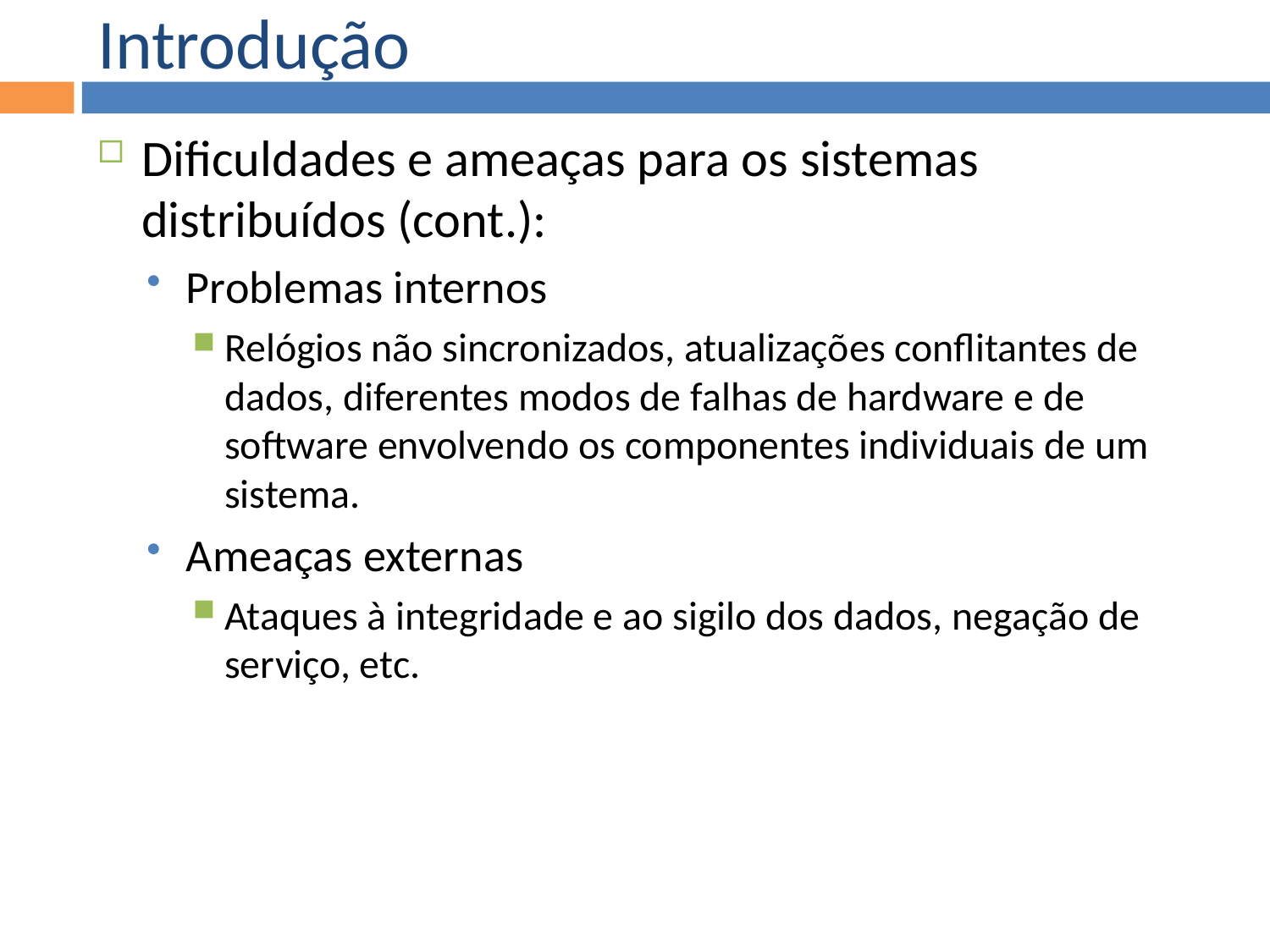

Introdução

Dificuldades e ameaças para os sistemas distribuídos (cont.):
Problemas internos
Relógios não sincronizados, atualizações conflitantes de dados, diferentes modos de falhas de hardware e de software envolvendo os componentes individuais de um sistema.
Ameaças externas
Ataques à integridade e ao sigilo dos dados, negação de serviço, etc.